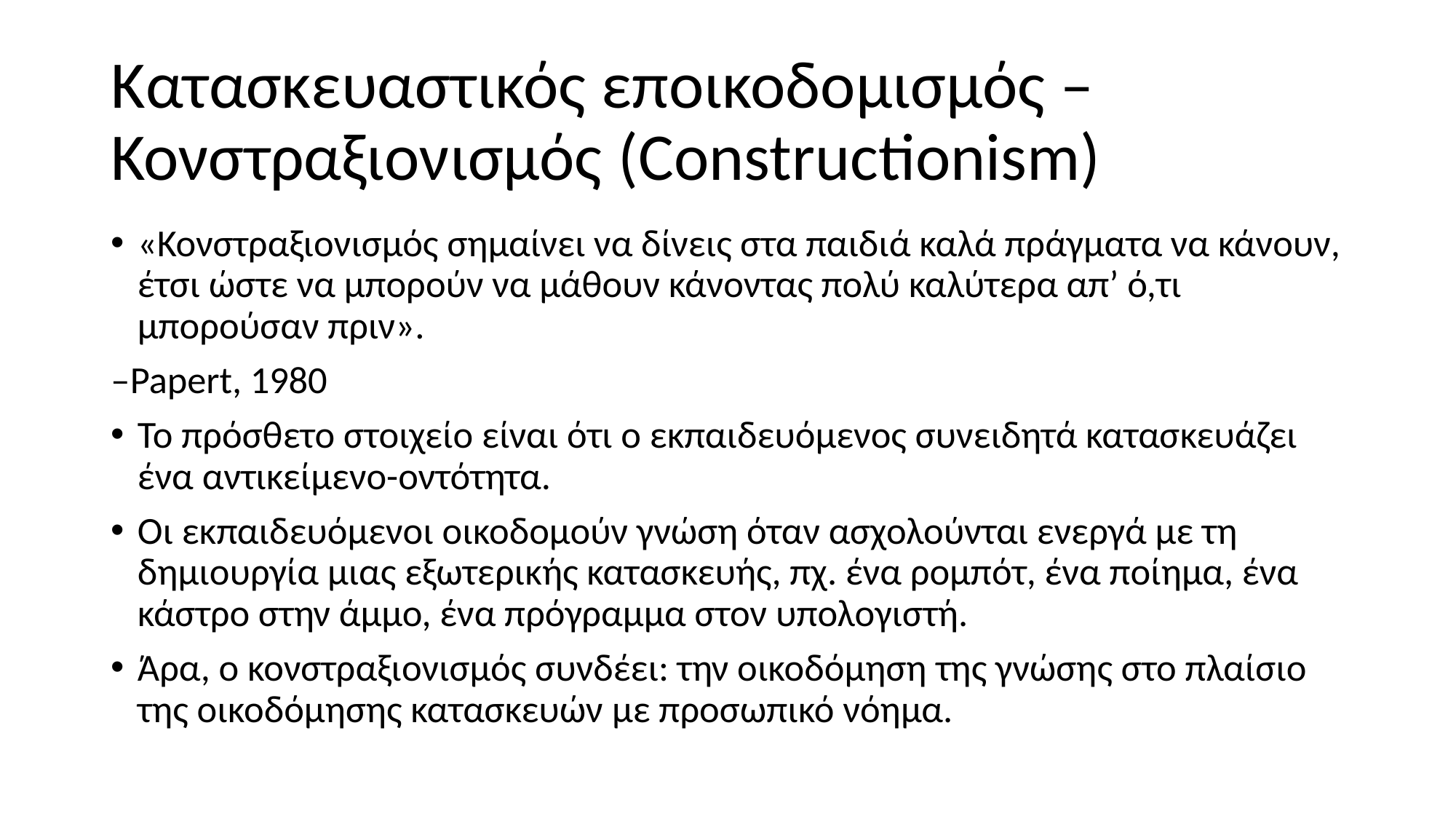

# Κατασκευαστικός εποικοδομισμός – Κονστραξιονισμός (Constructionism)
«Κονστραξιονισμός σημαίνει να δίνεις στα παιδιά καλά πράγματα να κάνουν, έτσι ώστε να μπορούν να μάθουν κάνοντας πολύ καλύτερα απ’ ό,τι μπορούσαν πριν».
–Papert, 1980
Το πρόσθετο στοιχείο είναι ότι ο εκπαιδευόμενος συνειδητά κατασκευάζει ένα αντικείμενο-οντότητα.
Οι εκπαιδευόμενοι οικοδομούν γνώση όταν ασχολούνται ενεργά με τη δημιουργία μιας εξωτερικής κατασκευής, πχ. ένα ρομπότ, ένα ποίημα, ένα κάστρο στην άμμο, ένα πρόγραμμα στον υπολογιστή.
Άρα, ο κονστραξιονισμός συνδέει: την οικοδόμηση της γνώσης στο πλαίσιο της οικοδόμησης κατασκευών με προσωπικό νόημα.